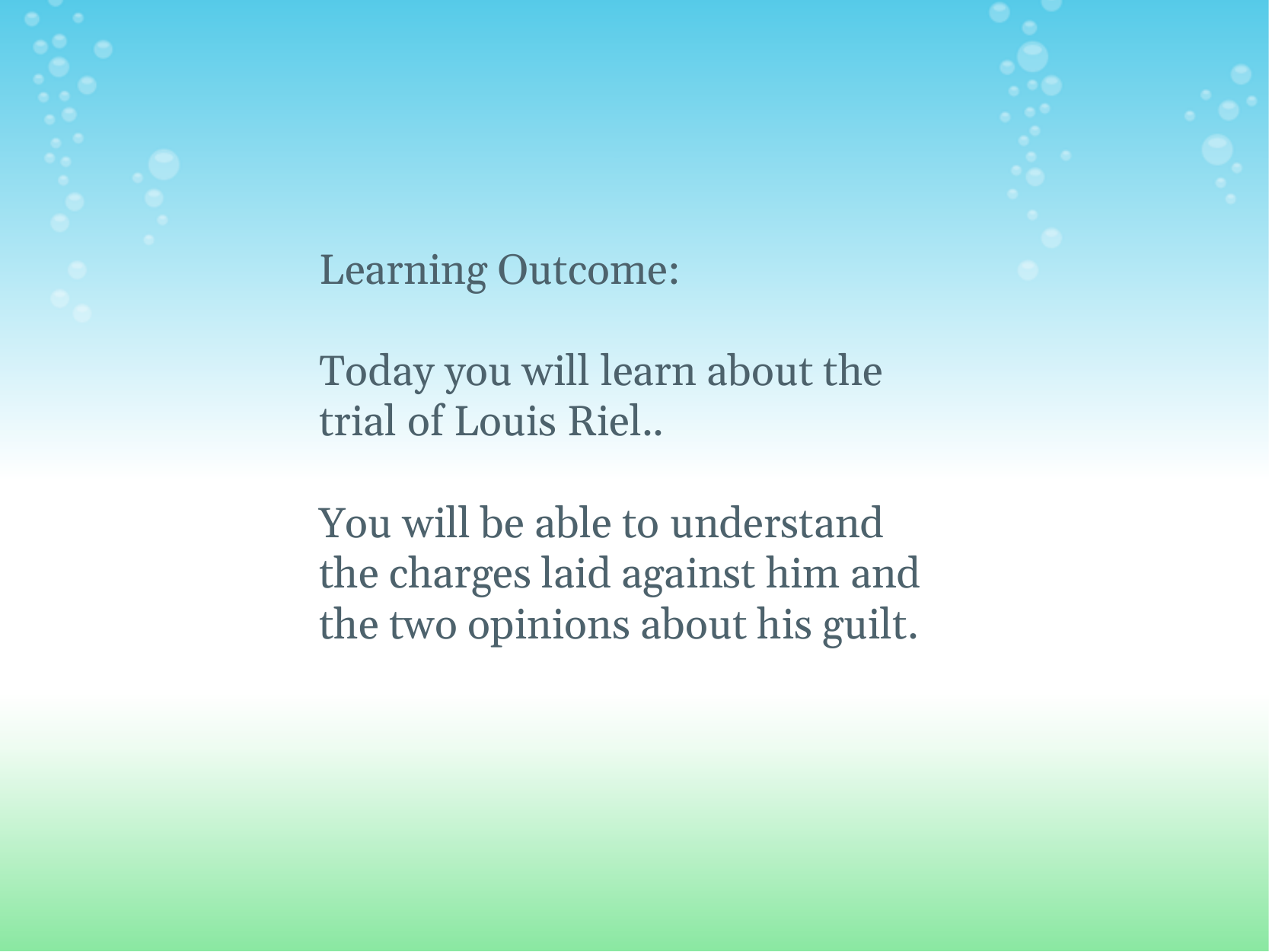

Learning Outcome:

Today you will learn about the trial of Louis Riel..

You will be able to understand the charges laid against him and the two opinions about his guilt.